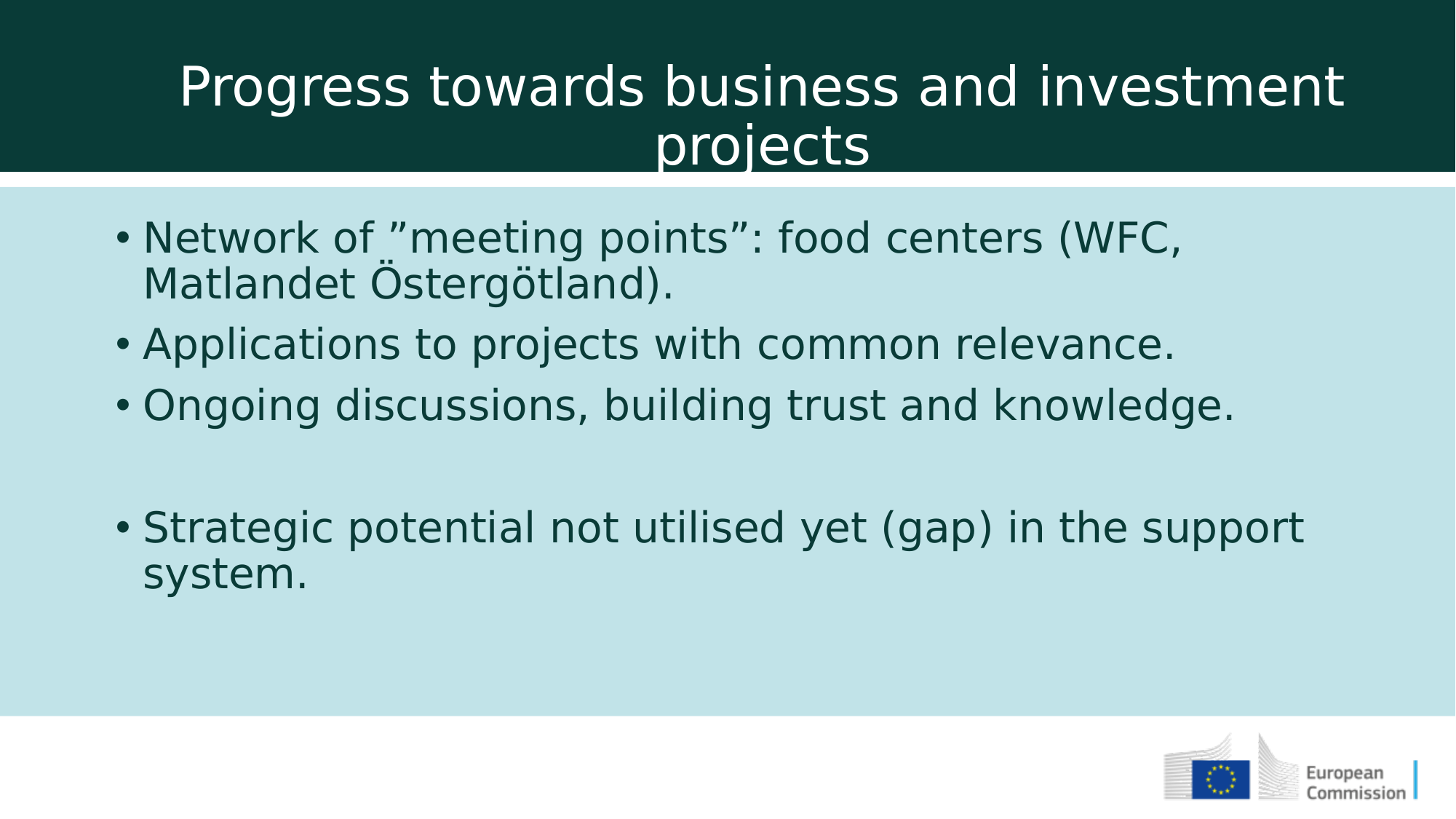

Progress towards business and investment projects
Network of ”meeting points”: food centers (WFC, Matlandet Östergötland).
Applications to projects with common relevance.
Ongoing discussions, building trust and knowledge.

Strategic potential not utilised yet (gap) in the support system.